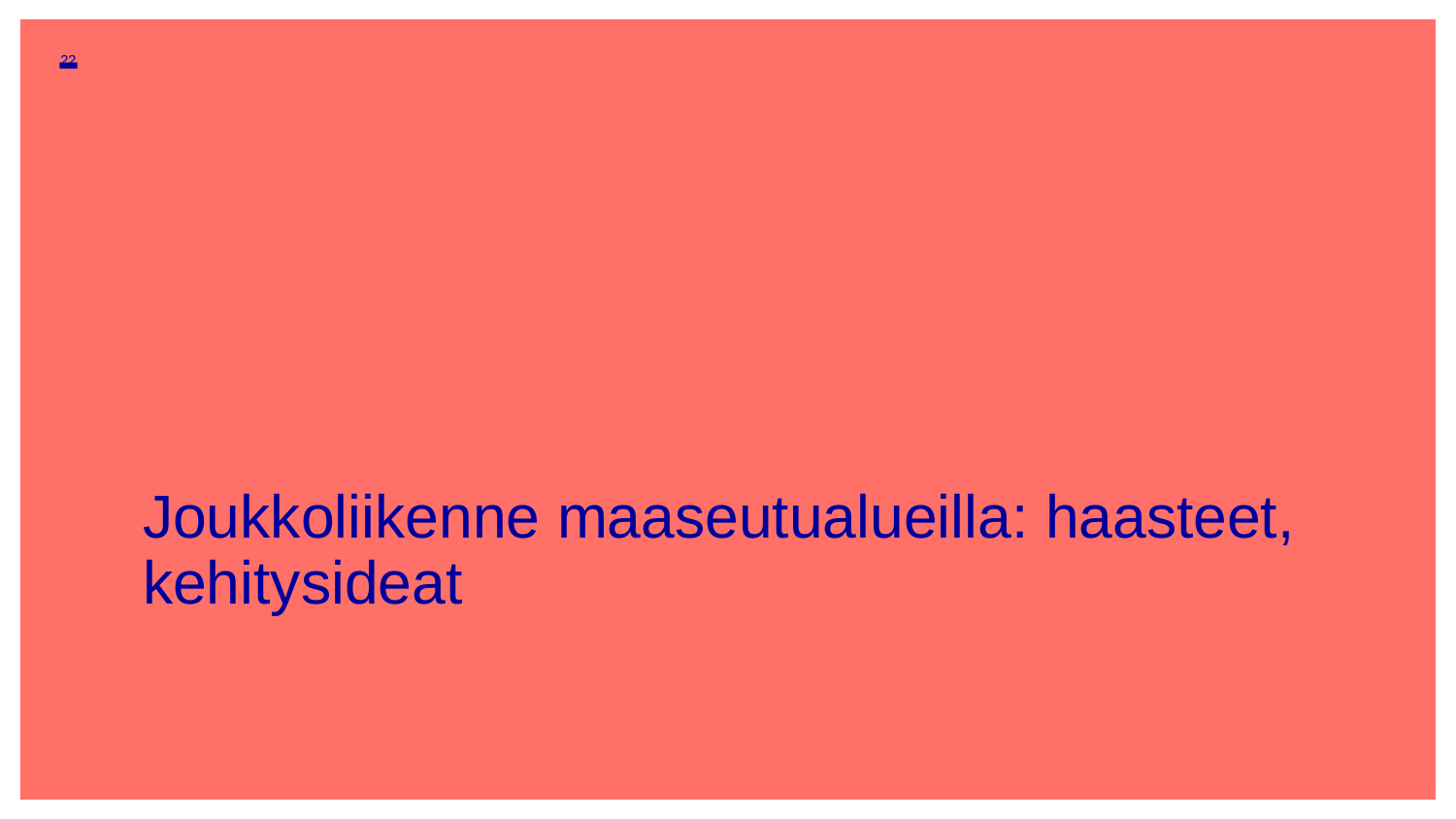

22
22
# Joukkoliikenne maaseutualueilla: haasteet, kehitysideat